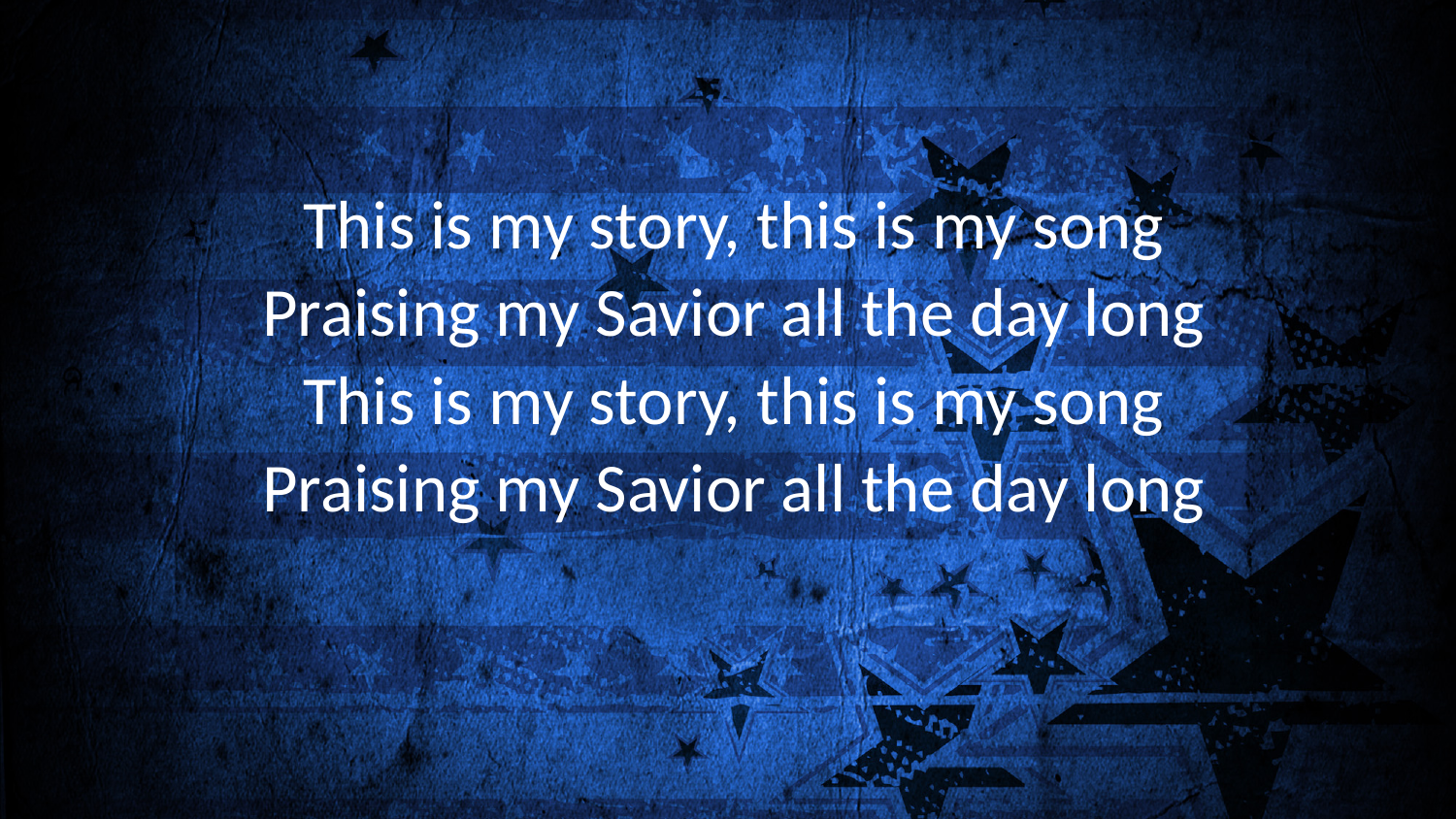

This is my story, this is my song
Praising my Savior all the day long
This is my story, this is my song
Praising my Savior all the day long